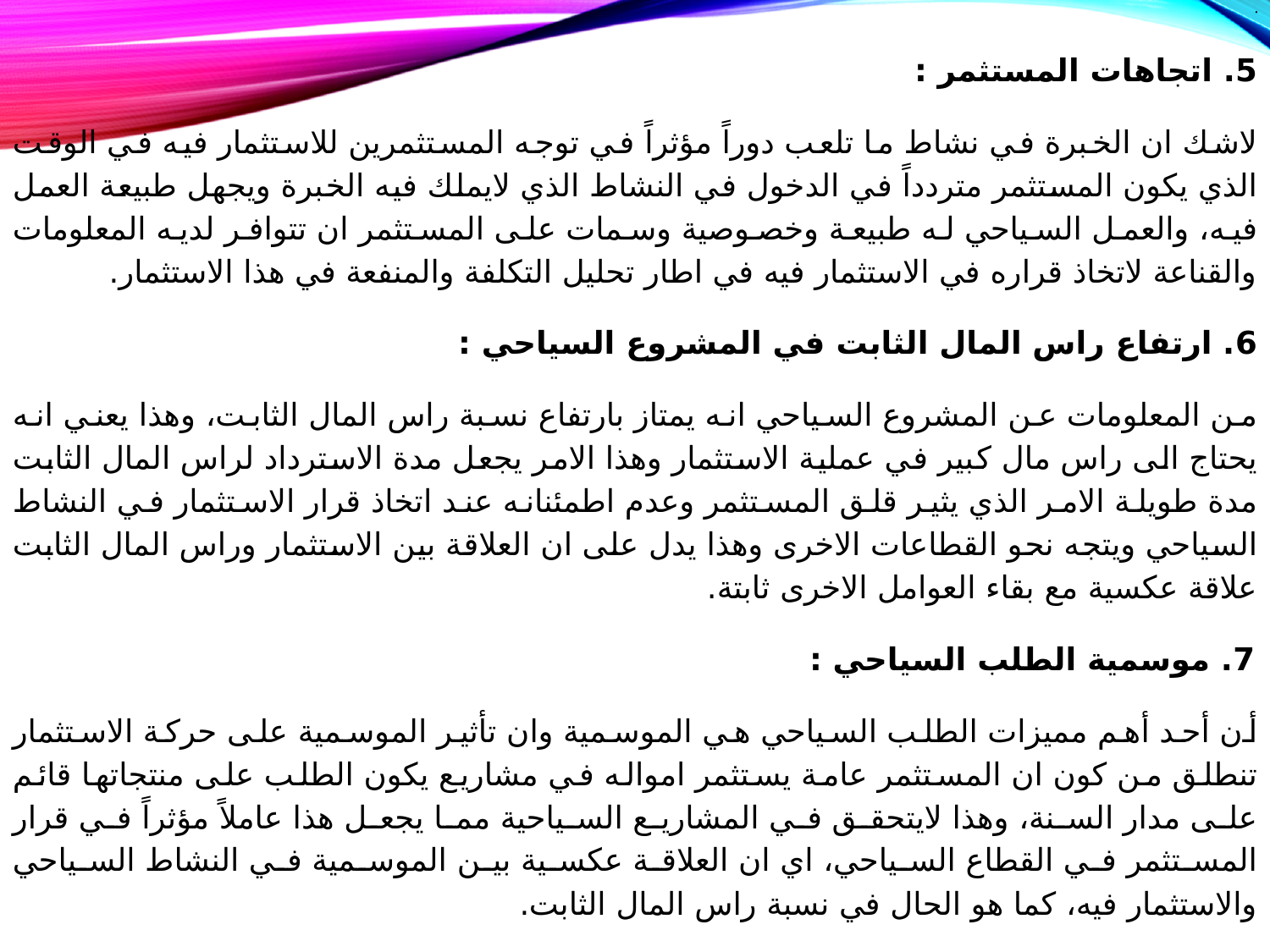

5. اتجاهات المستثمر :
لاشك ان الخبرة في نشاط ما تلعب دوراً مؤثراً في توجه المستثمرين للاستثمار فيه في الوقت الذي يكون المستثمر متردداً في الدخول في النشاط الذي لايملك فيه الخبرة ويجهل طبيعة العمل فيه، والعمل السياحي له طبيعة وخصوصية وسمات على المستثمر ان تتوافر لديه المعلومات والقناعة لاتخاذ قراره في الاستثمار فيه في اطار تحليل التكلفة والمنفعة في هذا الاستثمار.
6. ارتفاع راس المال الثابت في المشروع السياحي :
من المعلومات عن المشروع السياحي انه يمتاز بارتفاع نسبة راس المال الثابت، وهذا يعني انه يحتاج الى راس مال كبير في عملية الاستثمار وهذا الامر يجعل مدة الاسترداد لراس المال الثابت مدة طويلة الامر الذي يثير قلق المستثمر وعدم اطمئنانه عند اتخاذ قرار الاستثمار في النشاط السياحي ويتجه نحو القطاعات الاخرى وهذا يدل على ان العلاقة بين الاستثمار وراس المال الثابت علاقة عكسية مع بقاء العوامل الاخرى ثابتة.
 7. موسمية الطلب السياحي :
أن أحد أهم مميزات الطلب السياحي هي الموسمية وان تأثير الموسمية على حركة الاستثمار تنطلق من كون ان المستثمر عامة يستثمر امواله في مشاريع يكون الطلب على منتجاتها قائم على مدار السنة، وهذا لايتحقق في المشاريع السياحية مما يجعل هذا عاملاً مؤثراً في قرار المستثمر في القطاع السياحي، اي ان العلاقة عكسية بين الموسمية في النشاط السياحي والاستثمار فيه، كما هو الحال في نسبة راس المال الثابت.